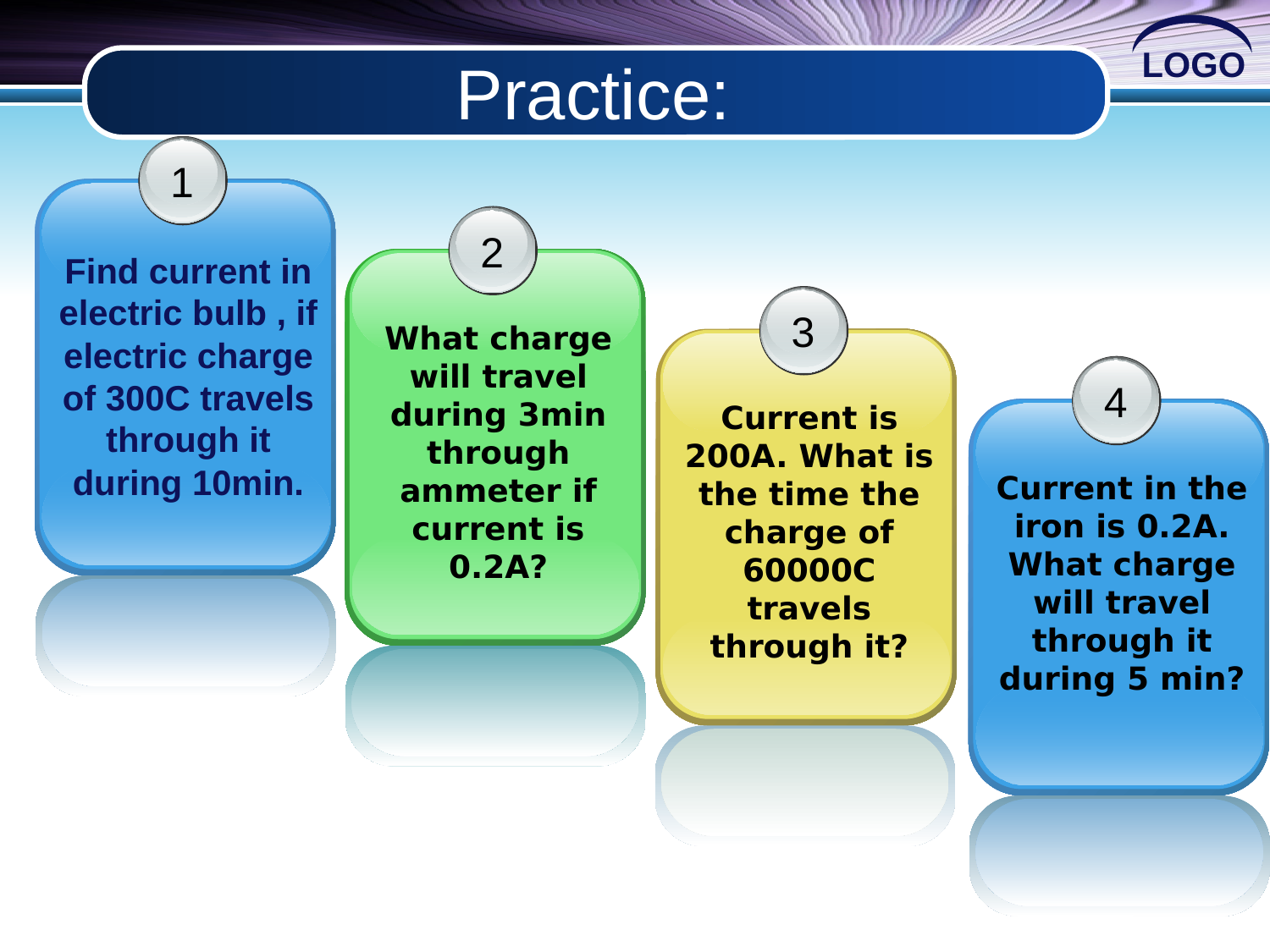

# Practice:

1

Find current in electric bulb , if electric charge of 300C travels through it during 10min.

2

What charge will travel during 3min through ammeter if current is 0.2A?

3

Current is 200A. What is the time the charge of 60000C travels through it?

4

Current in the iron is 0.2A. What charge will travel through it during 5 min?